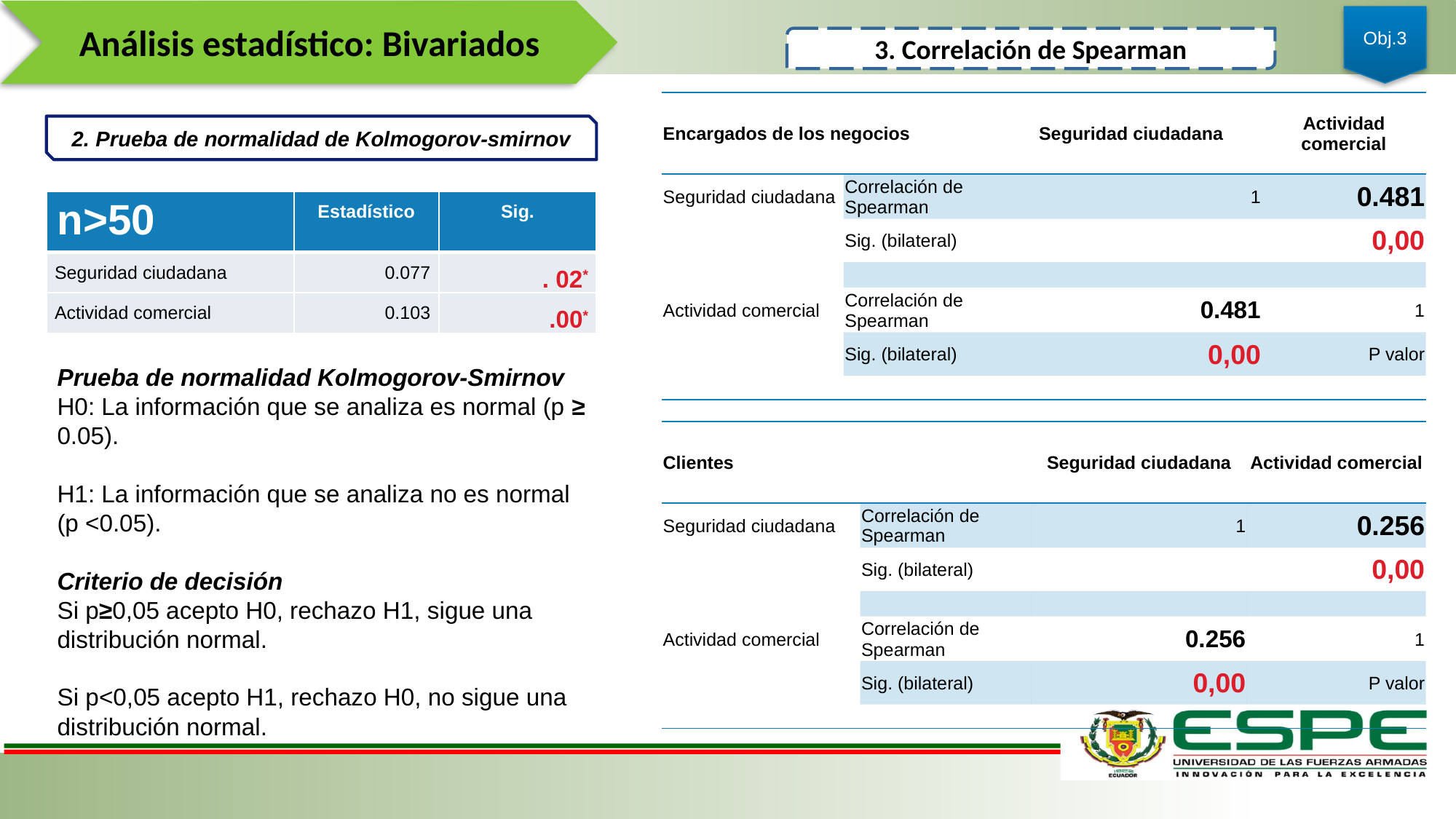

Análisis estadístico: Bivariados
Obj.3
3. Correlación de Spearman
| Encargados de los negocios |  | Seguridad ciudadana | Actividad comercial |
| --- | --- | --- | --- |
| Seguridad ciudadana | Correlación de Spearman | 1 | 0.481 |
|  | Sig. (bilateral) |  | 0,00 |
|  |  |  |  |
| Actividad comercial | Correlación de Spearman | 0.481 | 1 |
|  | Sig. (bilateral) | 0,00 | P valor |
|  |  |  |  |
2. Prueba de normalidad de Kolmogorov-smirnov
| n>50 | Estadístico | Sig. |
| --- | --- | --- |
| Seguridad ciudadana | 0.077 | . 02\* |
| Actividad comercial | 0.103 | .00\* |
Prueba de normalidad Kolmogorov-Smirnov H0: La información que se analiza es normal (p ≥ 0.05).

H1: La información que se analiza no es normal (p <0.05).

Criterio de decisión
Si p≥0,05 acepto H0, rechazo H1, sigue una distribución normal.

Si p<0,05 acepto H1, rechazo H0, no sigue una distribución normal.
| Clientes |  | Seguridad ciudadana | Actividad comercial |
| --- | --- | --- | --- |
| Seguridad ciudadana | Correlación de Spearman | 1 | 0.256 |
|  | Sig. (bilateral) |  | 0,00 |
|  |  |  |  |
| Actividad comercial | Correlación de Spearman | 0.256 | 1 |
|  | Sig. (bilateral) | 0,00 | P valor |
|  |  |  |  |